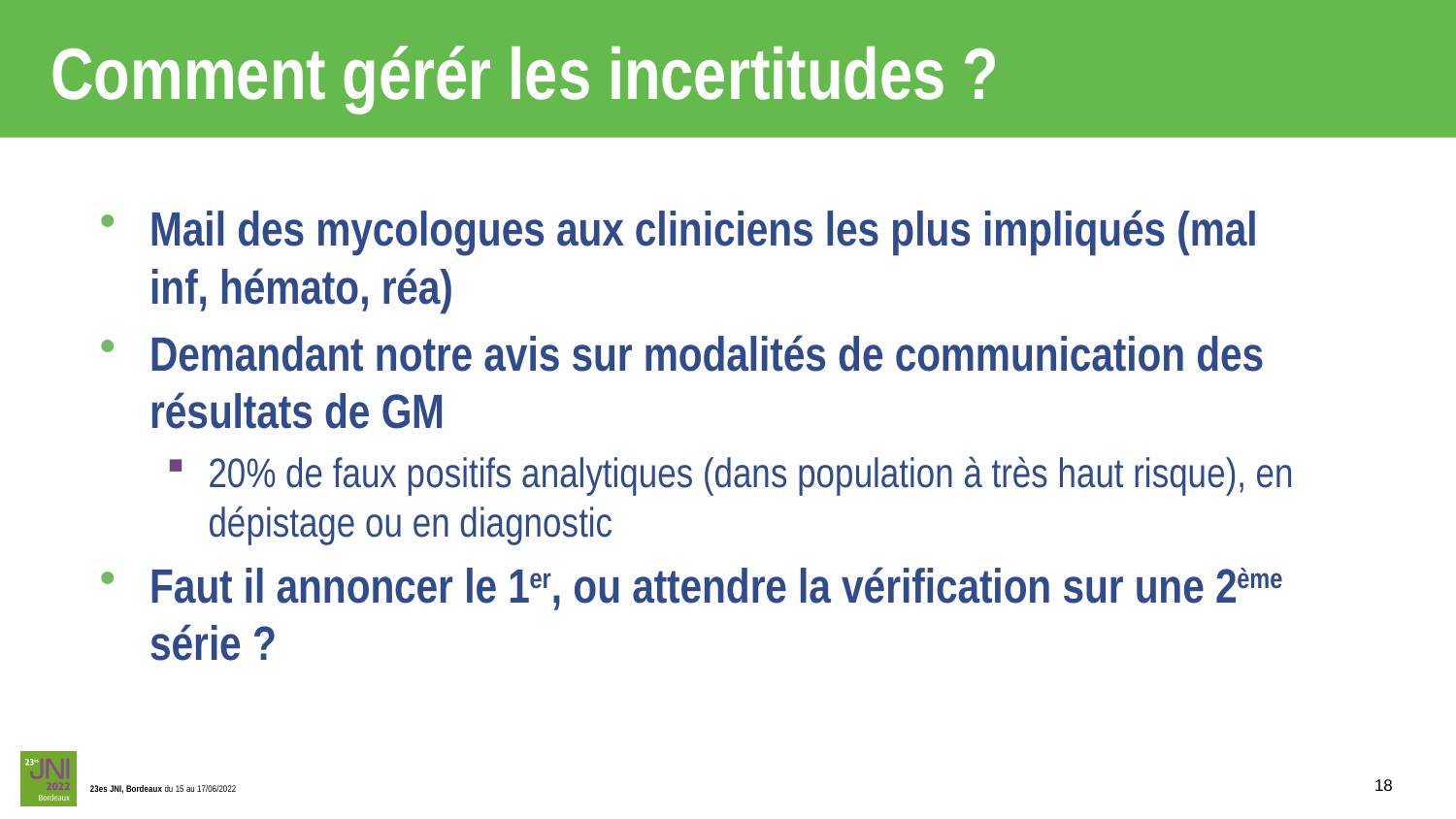

# Comment gérér les incertitudes ?
Mail des mycologues aux cliniciens les plus impliqués (mal inf, hémato, réa)
Demandant notre avis sur modalités de communication des résultats de GM
20% de faux positifs analytiques (dans population à très haut risque), en dépistage ou en diagnostic
Faut il annoncer le 1er, ou attendre la vérification sur une 2ème série ?

18